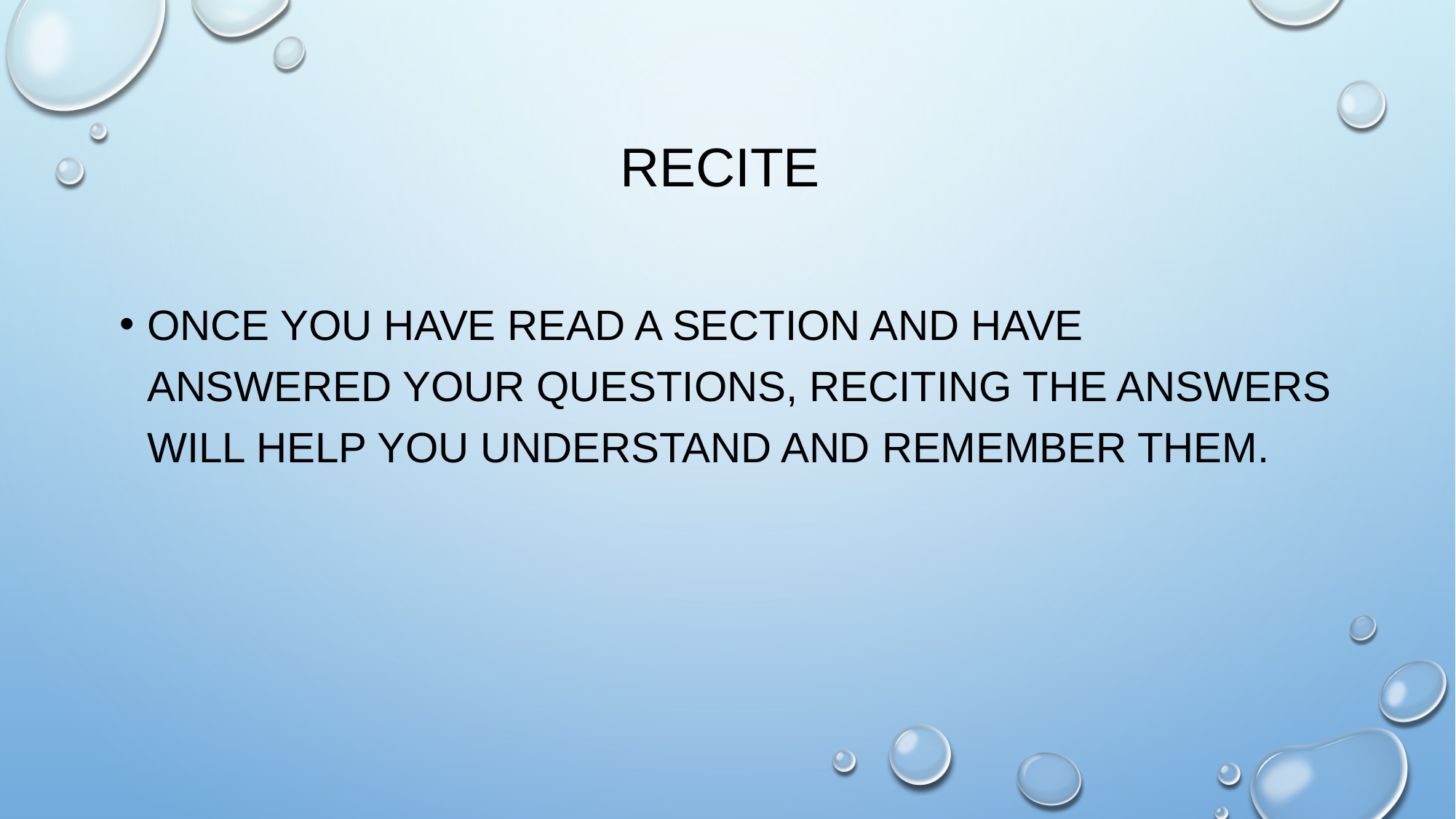

# Recite
Once you have read a section and have answered your questions, reciting the answers will help you understand and remember them.